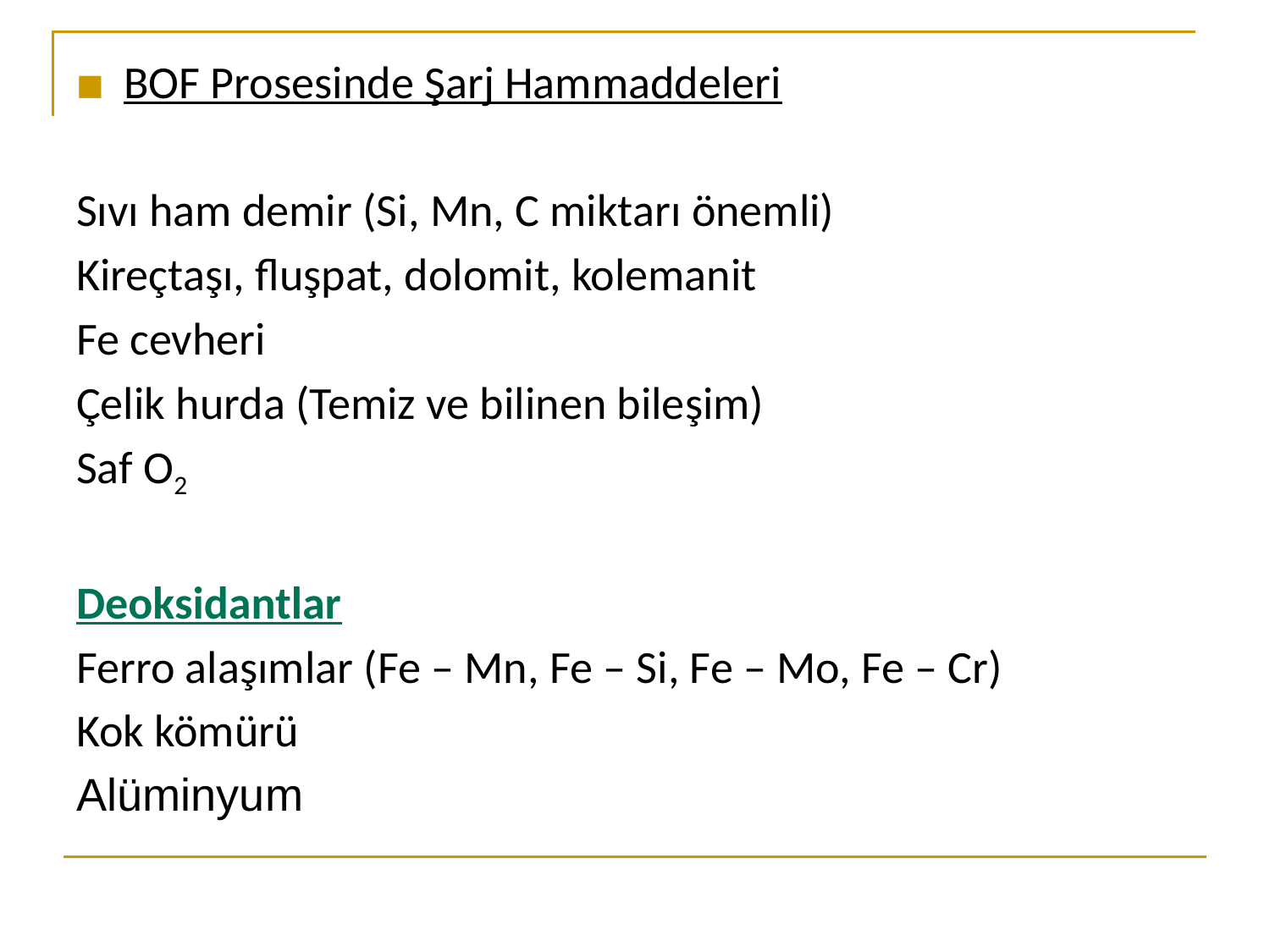

BOF Prosesinde Şarj Hammaddeleri

Sıvı ham demir (Si, Mn, C miktarı önemli)
Kireçtaşı, fluşpat, dolomit, kolemanit
Fe cevheri
Çelik hurda (Temiz ve bilinen bileşim)
Saf O2

Deoksidantlar
Ferro alaşımlar (Fe – Mn, Fe – Si, Fe – Mo, Fe – Cr)
Kok kömürü
Alüminyum